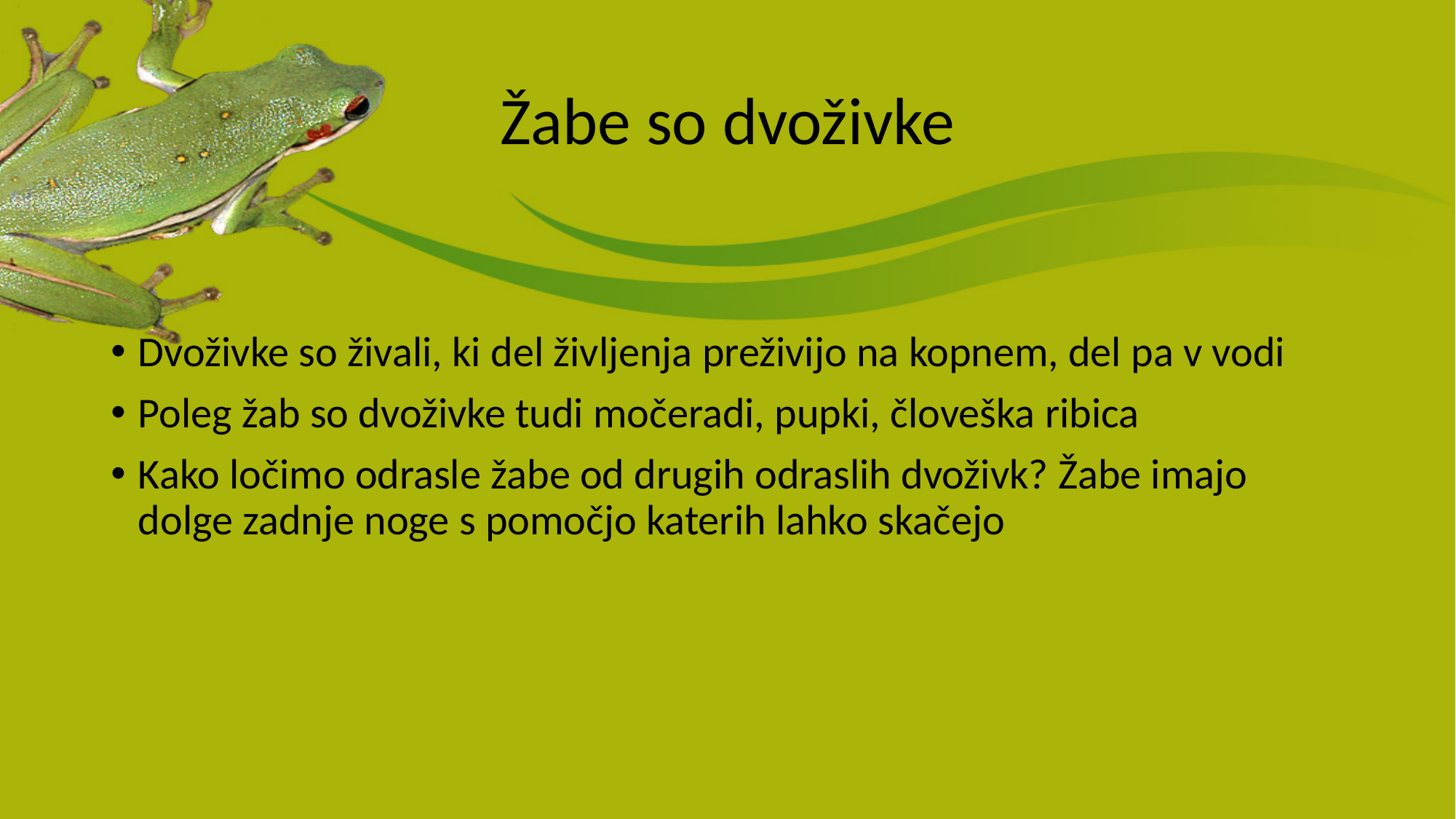

# Žabe so dvoživke
Dvoživke so živali, ki del življenja preživijo na kopnem, del pa v vodi
Poleg žab so dvoživke tudi močeradi, pupki, človeška ribica
Kako ločimo odrasle žabe od drugih odraslih dvoživk? Žabe imajo dolge zadnje noge s pomočjo katerih lahko skačejo